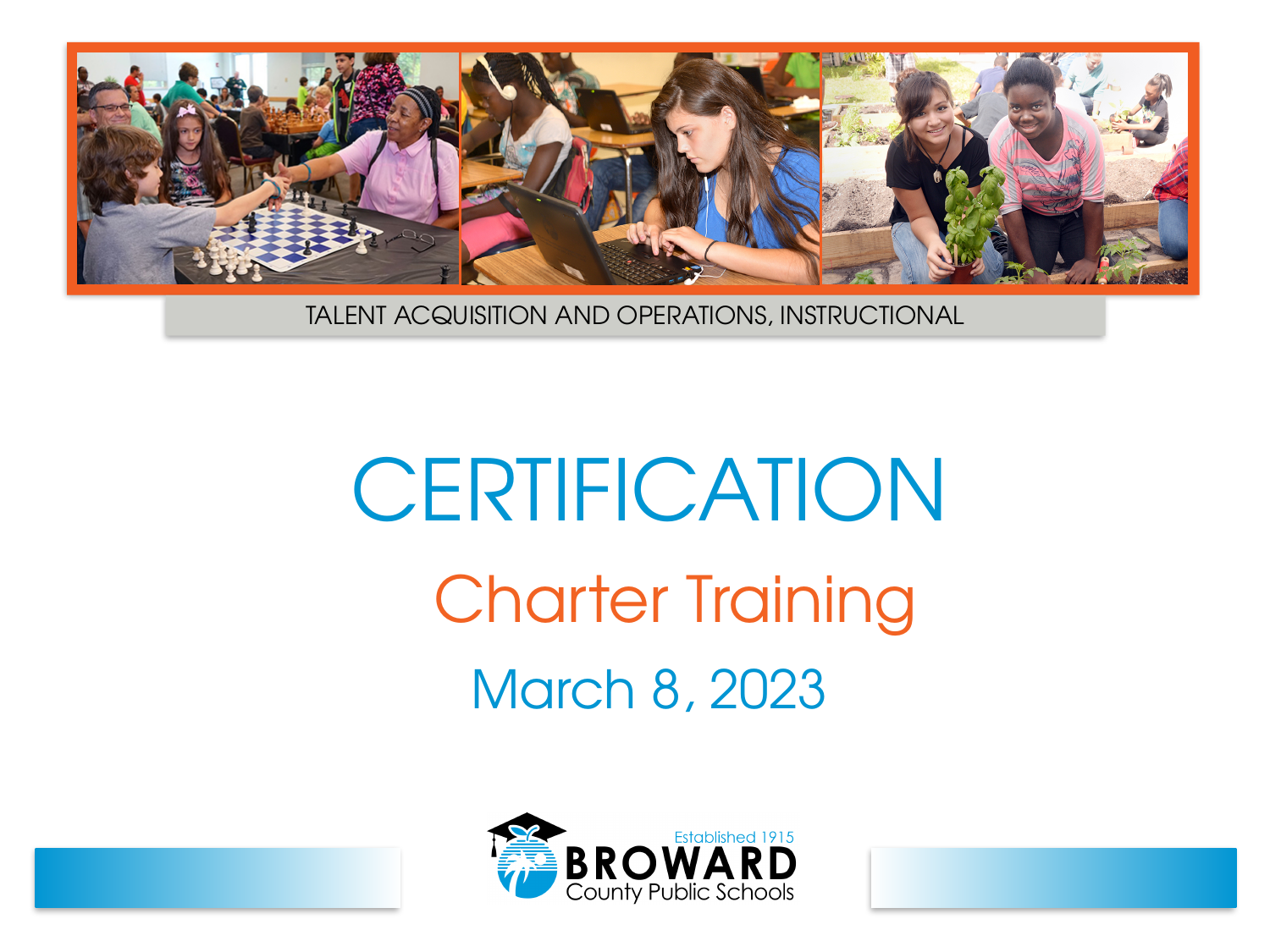

TALENT ACQUISITION AND OPERATIONS, INSTRUCTIONAL
CERTIFICATION
   Charter Training
March 8, 2023